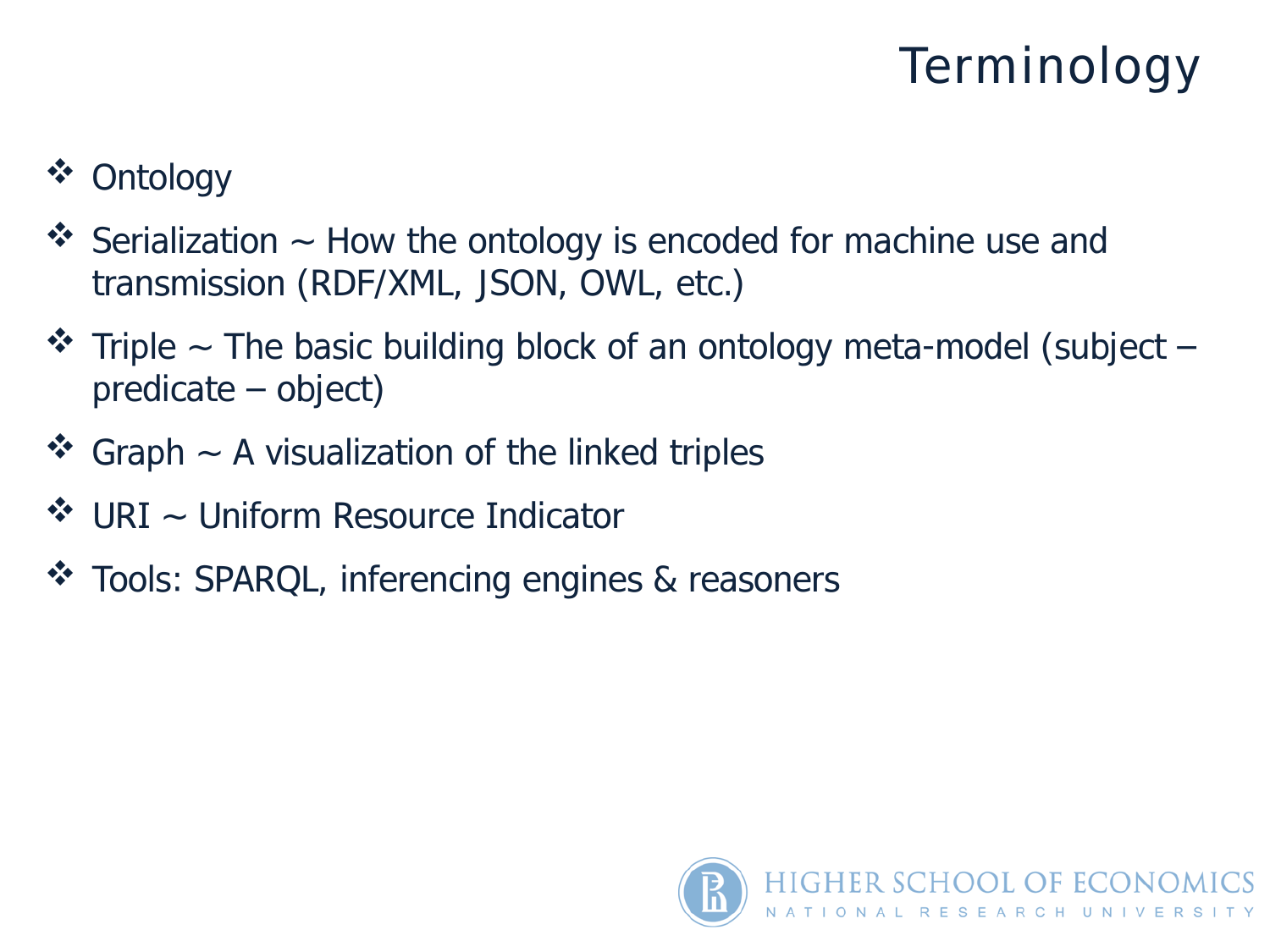

# Terminology
Ontology
Serialization ~ How the ontology is encoded for machine use and transmission (RDF/XML, JSON, OWL, etc.)
Triple ~ The basic building block of an ontology meta-model (subject – predicate – object)
Graph ~ A visualization of the linked triples
URI ~ Uniform Resource Indicator
Tools: SPARQL, inferencing engines & reasoners